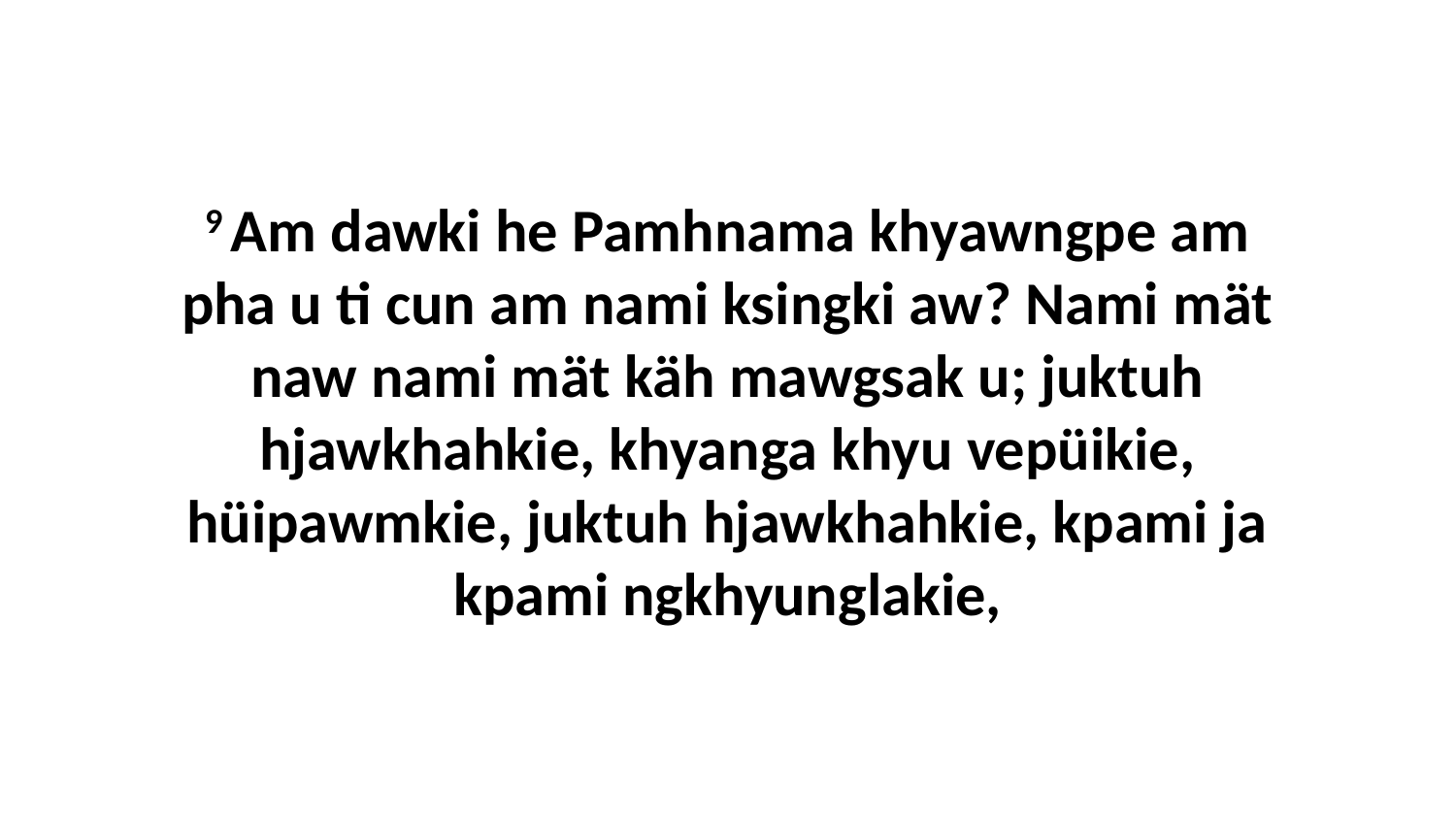

9 Am dawki he Pamhnama khyawngpe am pha u ti cun am nami ksingki aw? Nami mät naw nami mät käh mawgsak u; juktuh hjawkhahkie, khyanga khyu vepüikie, hüipawmkie, juktuh hjawkhahkie, kpami ja kpami ngkhyunglakie,